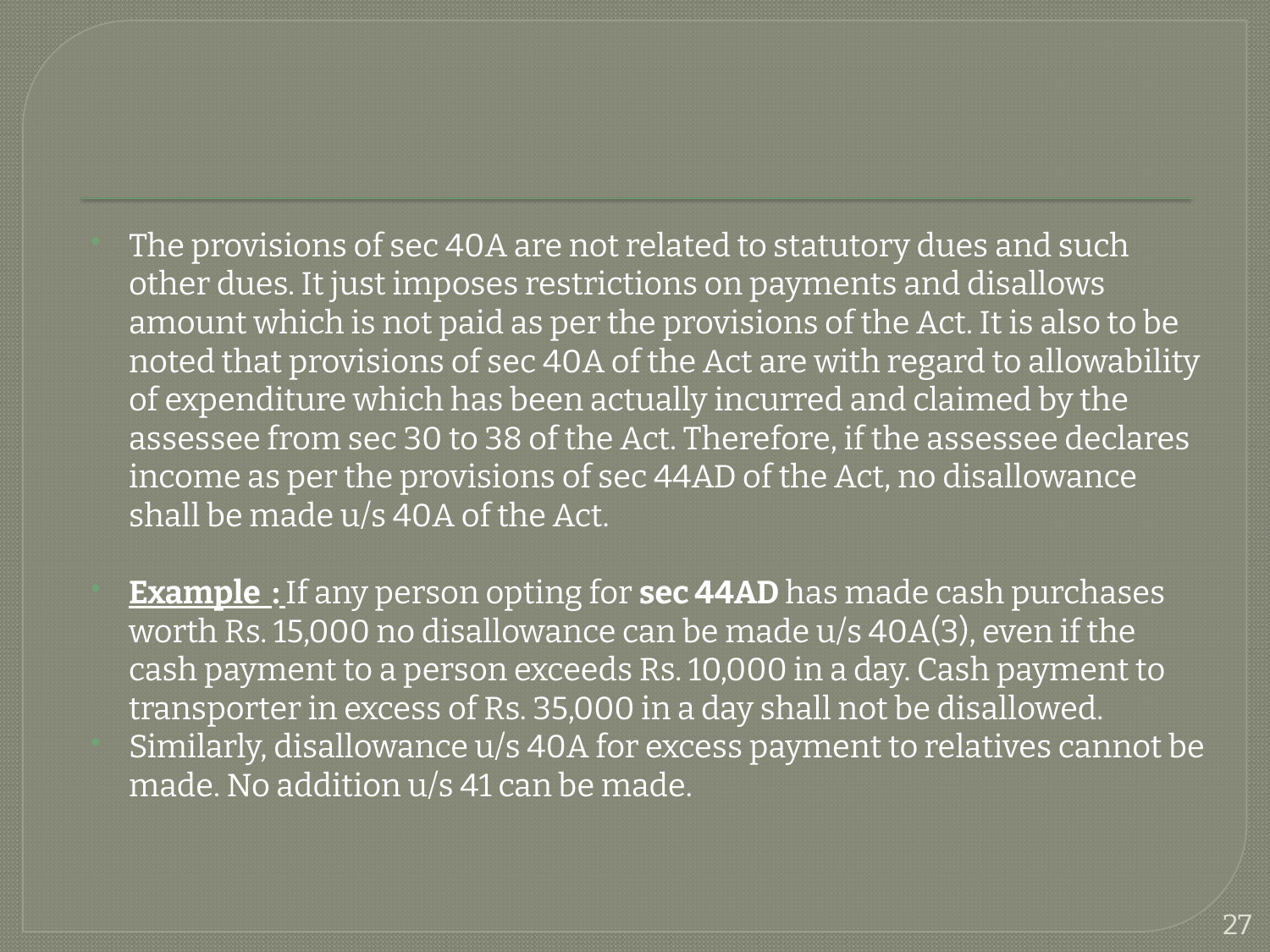

The provisions of sec 40A are not related to statutory dues and such other dues. It just imposes restrictions on payments and disallows amount which is not paid as per the provisions of the Act. It is also to be noted that provisions of sec 40A of the Act are with regard to allowability of expenditure which has been actually incurred and claimed by the assessee from sec 30 to 38 of the Act. Therefore, if the assessee declares income as per the provisions of sec 44AD of the Act, no disallowance shall be made u/s 40A of the Act.

Example  : If any person opting for sec 44AD has made cash purchases worth Rs. 15,000 no disallowance can be made u/s 40A(3), even if the cash payment to a person exceeds Rs. 10,000 in a day. Cash payment to transporter in excess of Rs. 35,000 in a day shall not be disallowed.
Similarly, disallowance u/s 40A for excess payment to relatives cannot be made. No addition u/s 41 can be made.

27